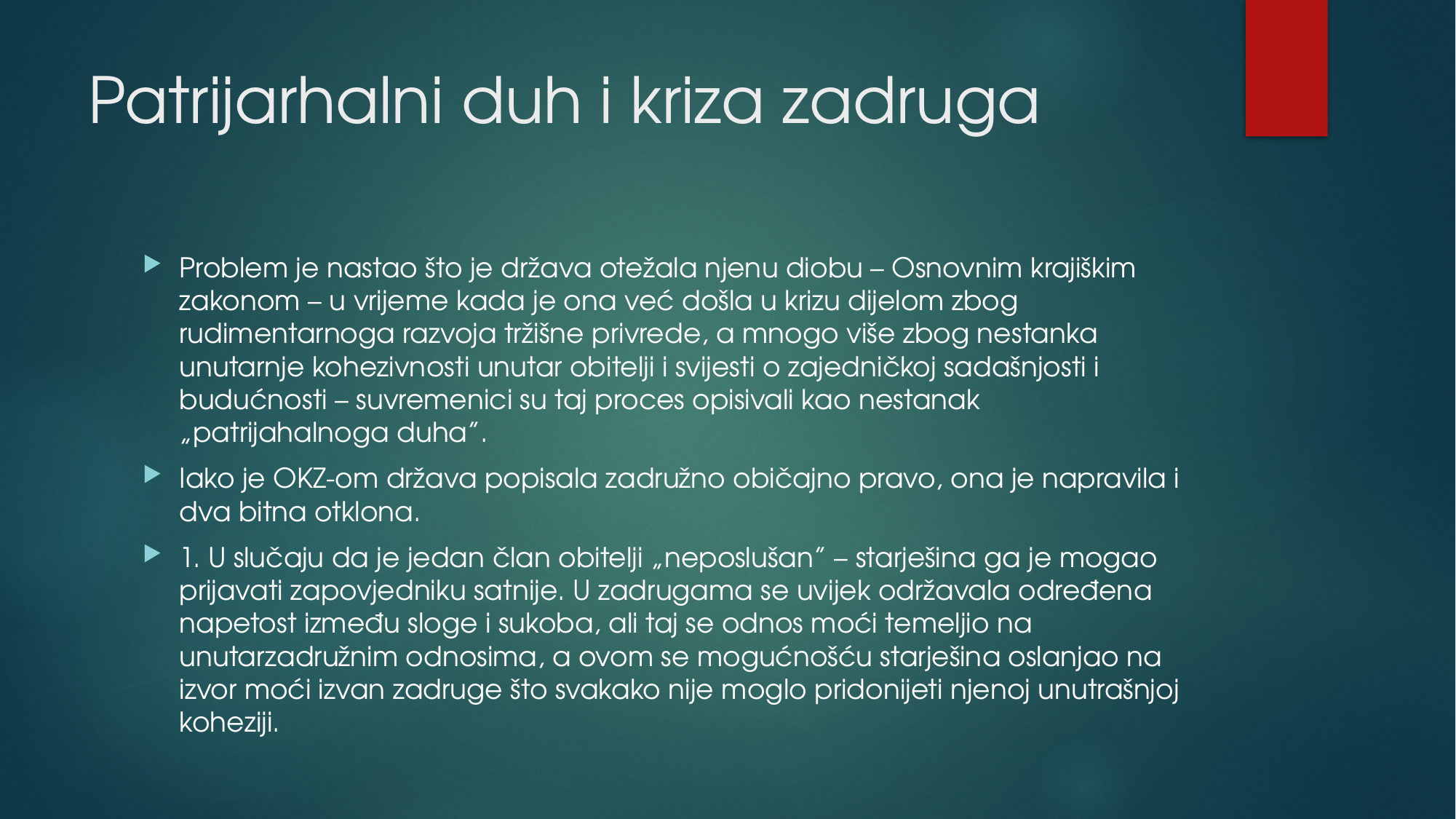

# Patrijarhalni duh i kriza zadruga
Problem je nastao što je država otežala njenu diobu – Osnovnim krajiškim zakonom – u vrijeme kada je ona već došla u krizu dijelom zbog rudimentarnoga razvoja tržišne privrede, a mnogo više zbog nestanka unutarnje kohezivnosti unutar obitelji i svijesti o zajedničkoj sadašnjosti i budućnosti – suvremenici su taj proces opisivali kao nestanak „patrijahalnoga duha”.
Iako je OKZ-om država popisala zadružno običajno pravo, ona je napravila i dva bitna otklona.
1. U slučaju da je jedan član obitelji „neposlušan” – starješina ga je mogao prijavati zapovjedniku satnije. U zadrugama se uvijek održavala određena napetost između sloge i sukoba, ali taj se odnos moći temeljio na unutarzadružnim odnosima, a ovom se mogućnošću starješina oslanjao na izvor moći izvan zadruge što svakako nije moglo pridonijeti njenoj unutrašnjoj koheziji.